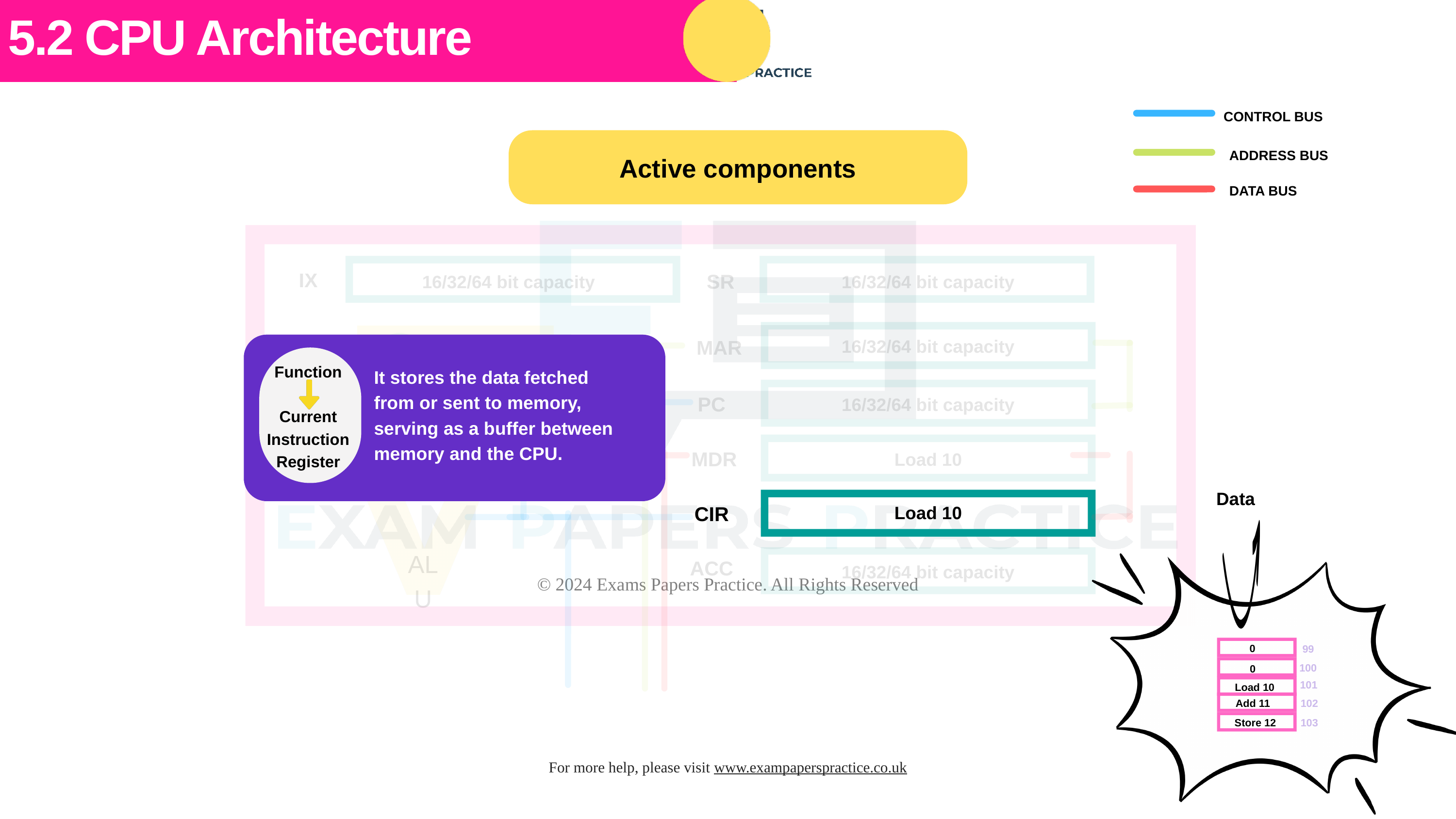

Subtopic 1
5.2 CPU Architecture
CONTROL BUS

ADDRESS BUS
Active components

DATA BUS

IX
SR
16/32/64 bit capacity
16/32/64 bit capacity

MAR
16/32/64 bit capacity

CU
Function

Current Instruction Register
It stores the data fetched from or sent to memory, serving as a buffer between memory and the CPU.

PC
16/32/64 bit capacity

MDR
Load 10

Data

CIR
Load 10

ALU

ACC

16/32/64 bit capacity

0
99

100
0
101

Load 10

Add 11
102

103
Store 12